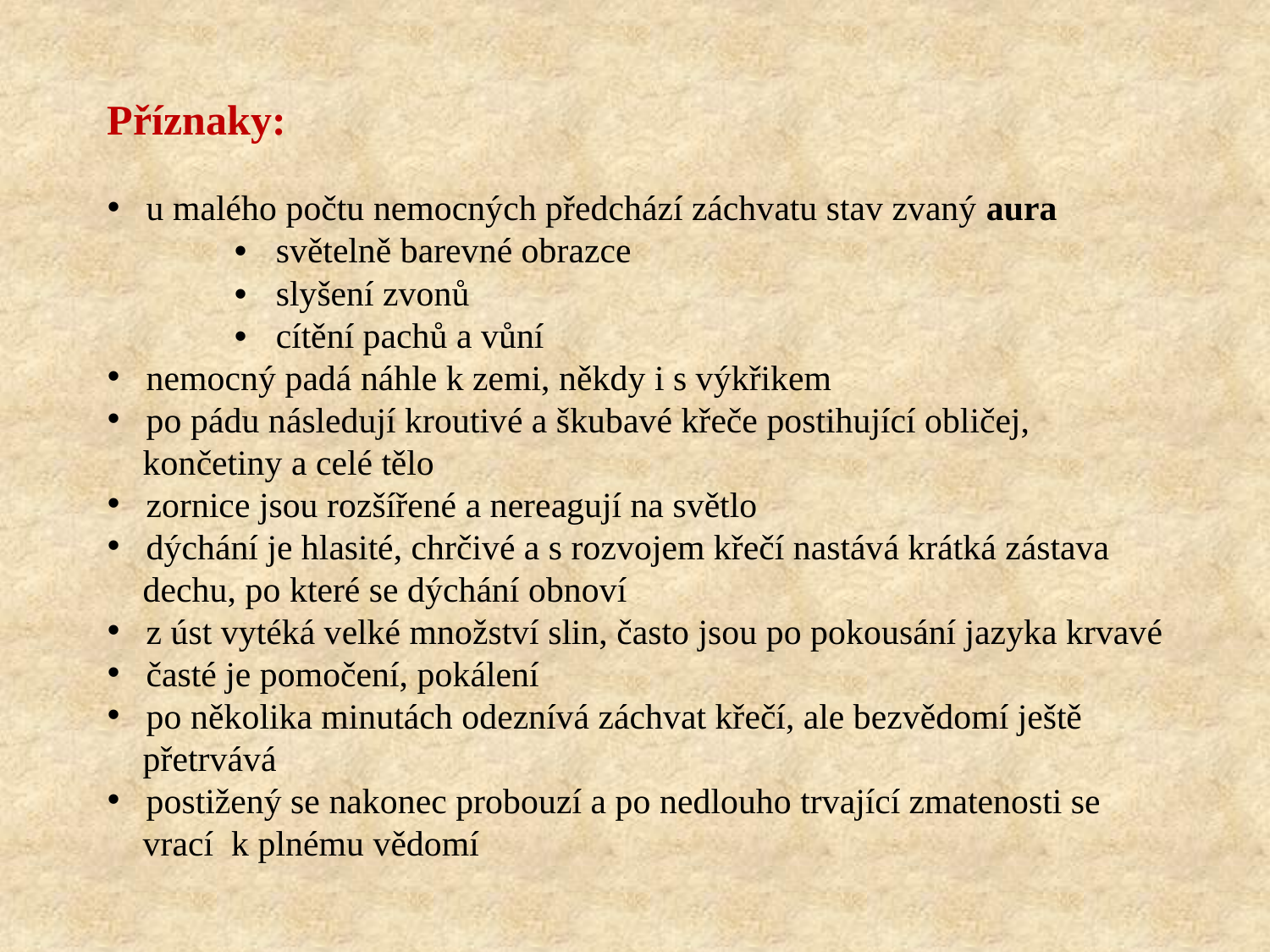

Příznaky:

   u malého počtu nemocných předchází záchvatu stav zvaný aura
	•   světelně barevné obrazce
	•   slyšení zvonů
	•   cítění pachů a vůní
   nemocný padá náhle k zemi, někdy i s výkřikem
   po pádu následují kroutivé a škubavé křeče postihující obličej,
    končetiny a celé tělo
   zornice jsou rozšířené a nereagují na světlo
   dýchání je hlasité, chrčivé a s rozvojem křečí nastává krátká zástava
    dechu, po které se dýchání obnoví
   z úst vytéká velké množství slin, často jsou po pokousání jazyka krvavé
   časté je pomočení, pokálení
   po několika minutách odeznívá záchvat křečí, ale bezvědomí ještě
    přetrvává
   postižený se nakonec probouzí a po nedlouho trvající zmatenosti se
    vrací  k plnému vědomí